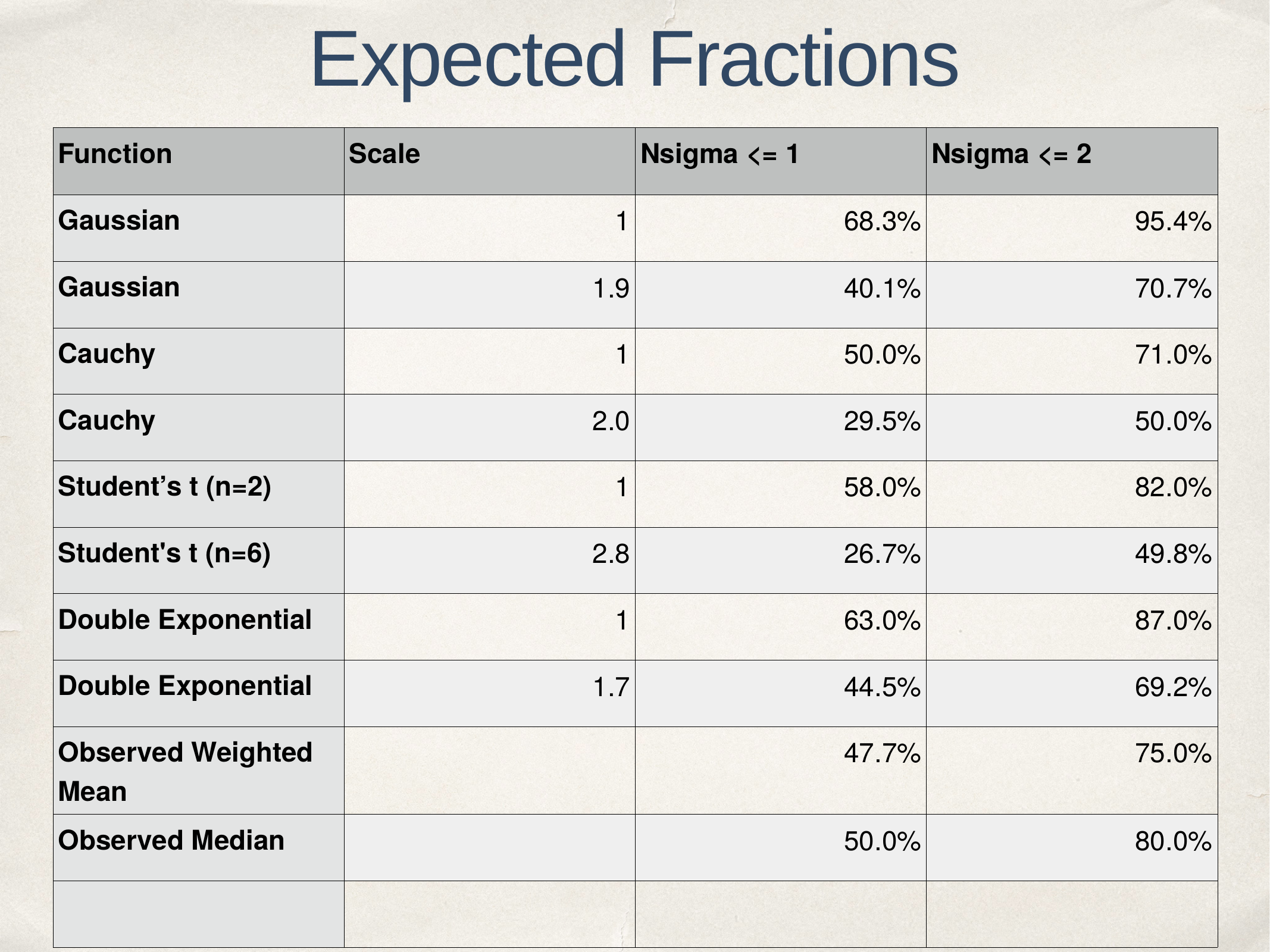

Expected Fractions
| Function | Scale | Nsigma <= 1 | Nsigma <= 2 |
| --- | --- | --- | --- |
| Gaussian | 1 | 68.3% | 95.4% |
| Gaussian | 1.9 | 40.1% | 70.7% |
| Cauchy | 1 | 50.0% | 71.0% |
| Cauchy | 2.0 | 29.5% | 50.0% |
| Student’s t (n=2) | 1 | 58.0% | 82.0% |
| Student's t (n=6) | 2.8 | 26.7% | 49.8% |
| Double Exponential | 1 | 63.0% | 87.0% |
| Double Exponential | 1.7 | 44.5% | 69.2% |
| Observed Weighted Mean |  | 47.7% | 75.0% |
| Observed Median |  | 50.0% | 80.0% |
|  |  |  |  |